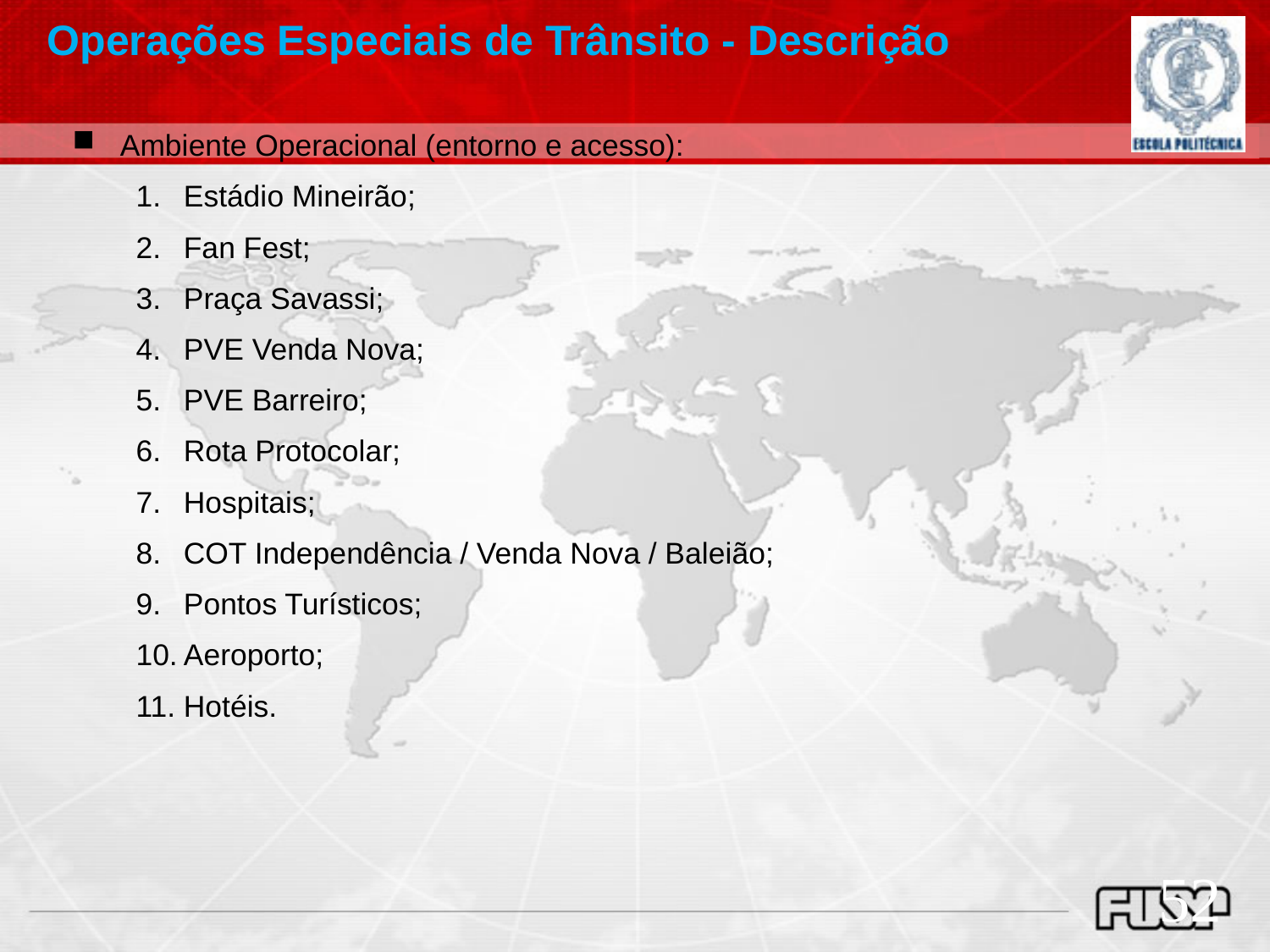

Operações Especiais de Trânsito - Descrição
Ambiente Operacional (entorno e acesso):
Estádio Mineirão;
Fan Fest;
Praça Savassi;
PVE Venda Nova;
PVE Barreiro;
Rota Protocolar;
Hospitais;
COT Independência / Venda Nova / Baleião;
Pontos Turísticos;
Aeroporto;
Hotéis.

52